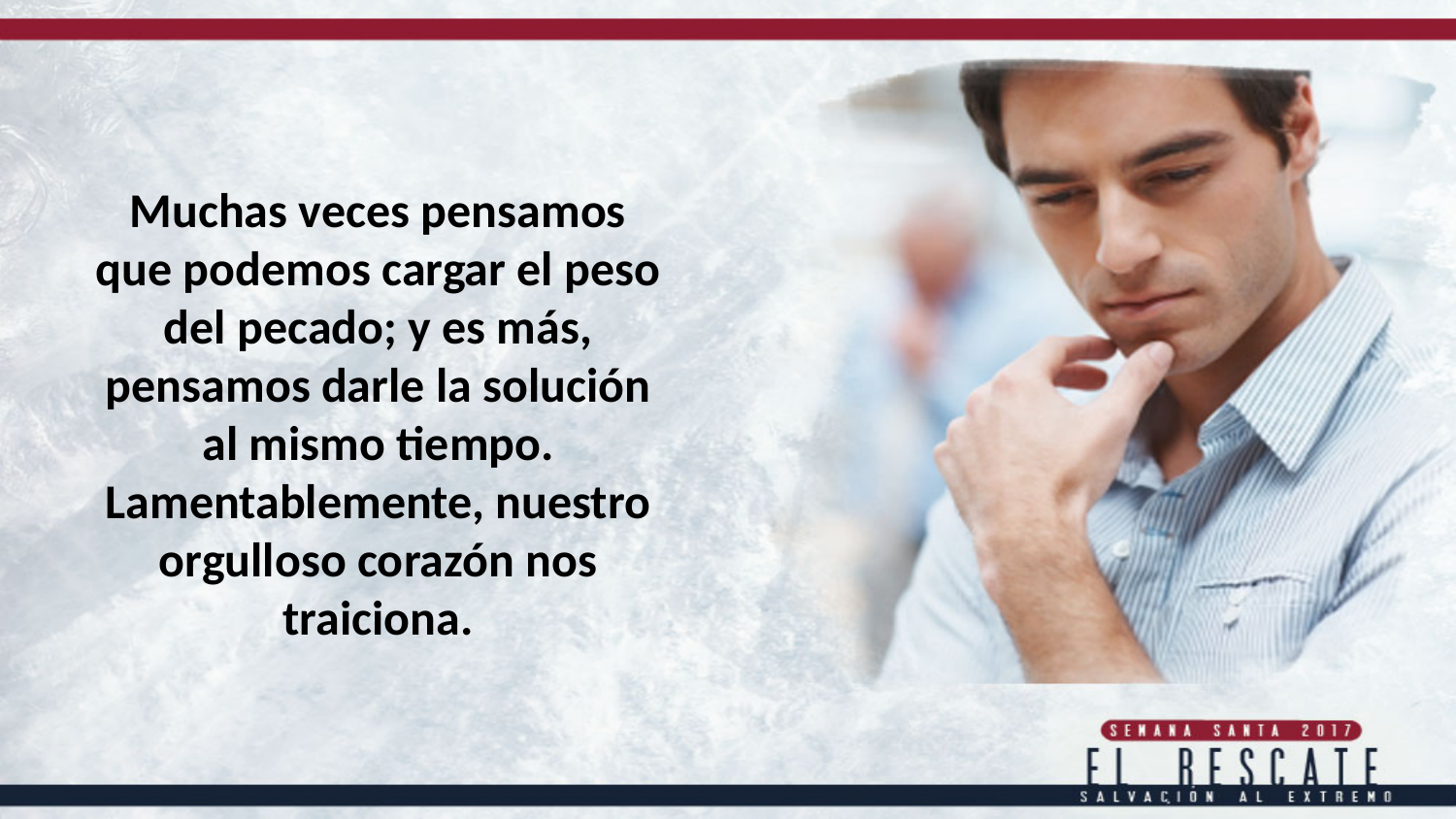

Muchas veces pensamos que podemos cargar el peso del pecado; y es más, pensamos darle la solución al mismo tiempo. Lamentablemente, nuestro orgulloso corazón nos traiciona.